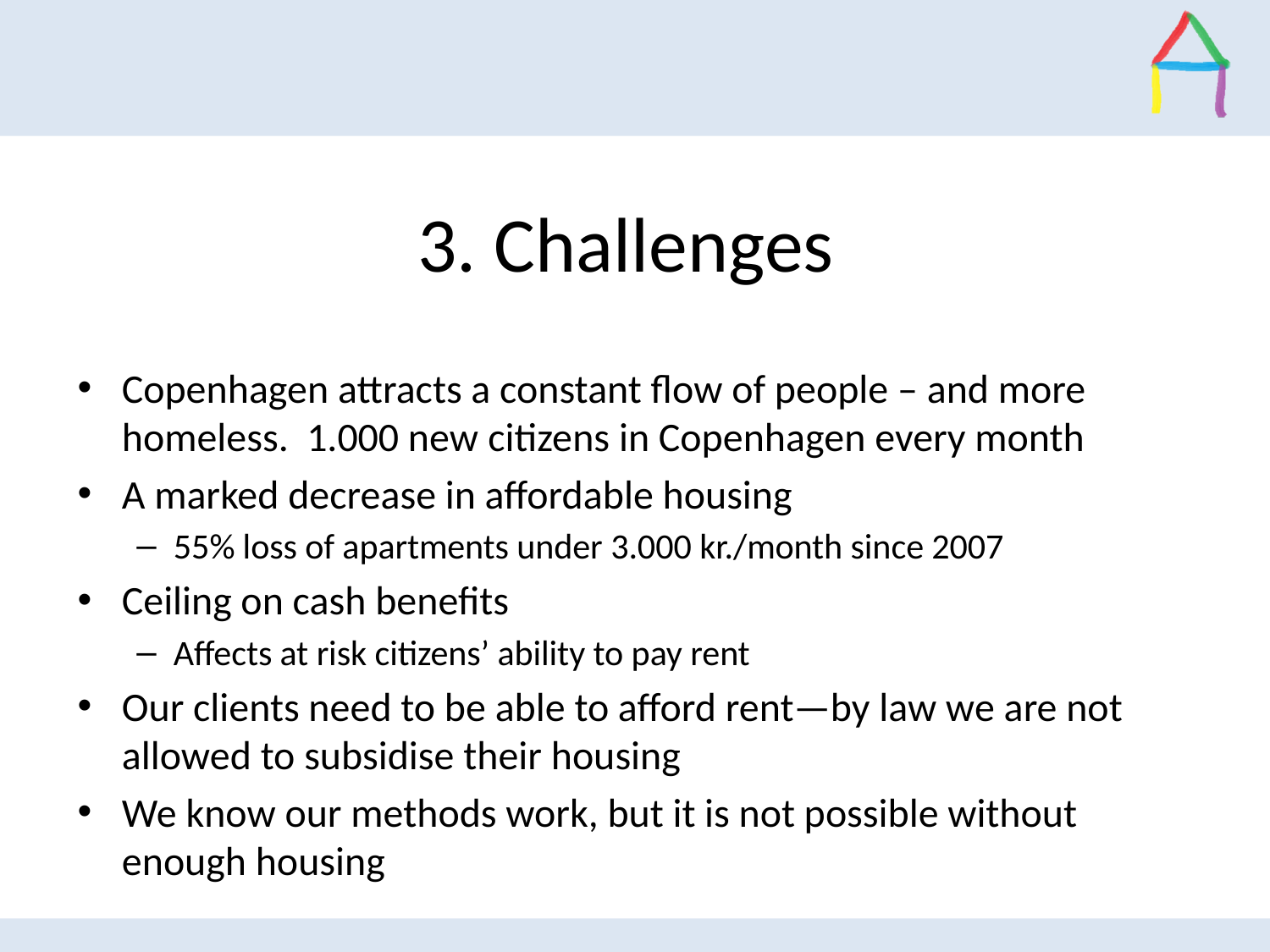

# 3. Challenges
Copenhagen attracts a constant flow of people – and more homeless.  1.000 new citizens in Copenhagen every month
A marked decrease in affordable housing
55% loss of apartments under 3.000 kr./month since 2007
Ceiling on cash benefits
Affects at risk citizens’ ability to pay rent
Our clients need to be able to afford rent—by law we are not allowed to subsidise their housing
We know our methods work, but it is not possible without enough housing